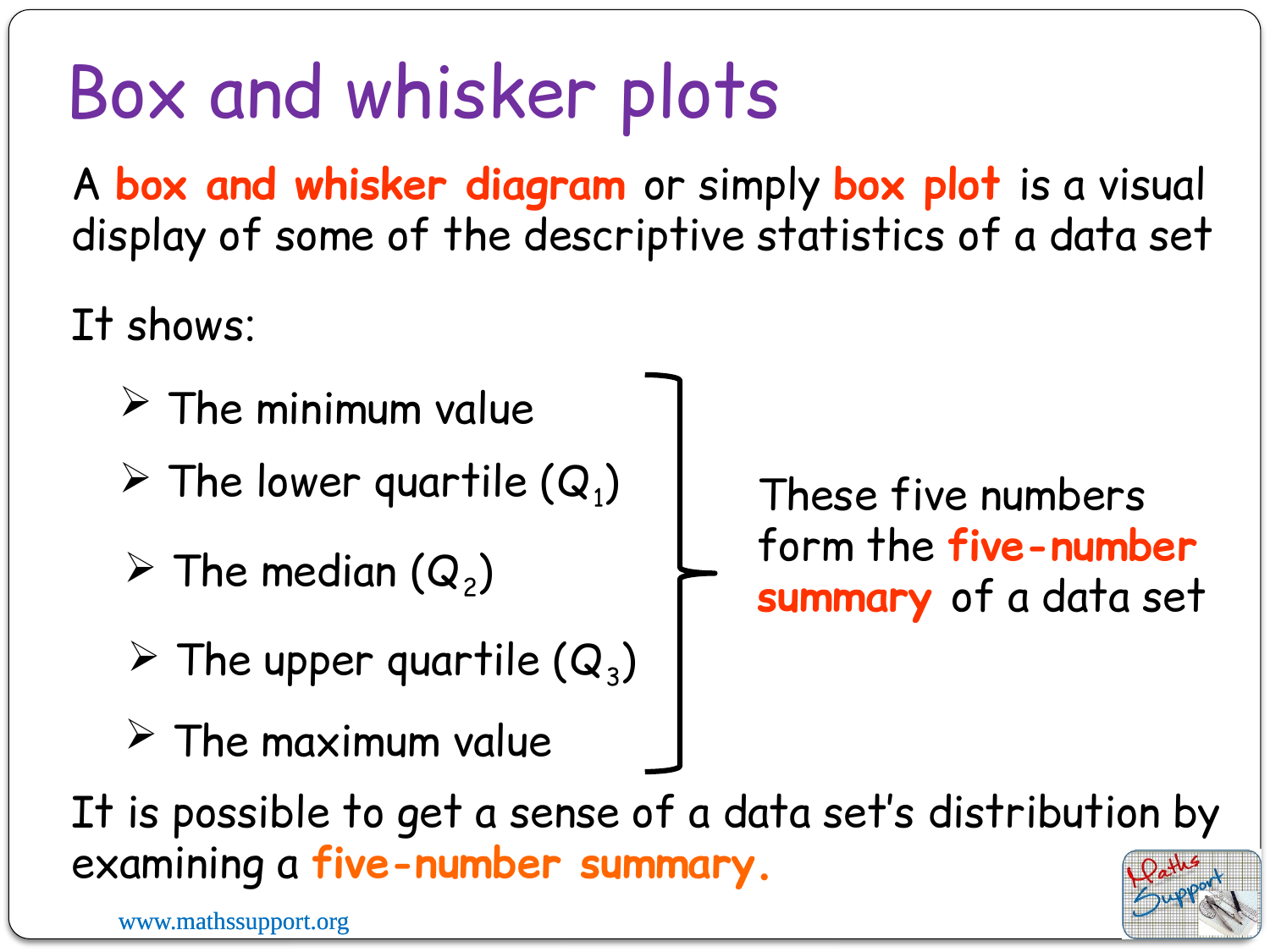

# Box and whisker plots
A box and whisker diagram or simply box plot is a visual display of some of the descriptive statistics of a data set
It shows:
The minimum value

The lower quartile (Q1)
These five numbers form the five-number summary of a data set
The median (Q2)
The upper quartile (Q3)
The maximum value
It is possible to get a sense of a data set’s distribution by examining a five-number summary.